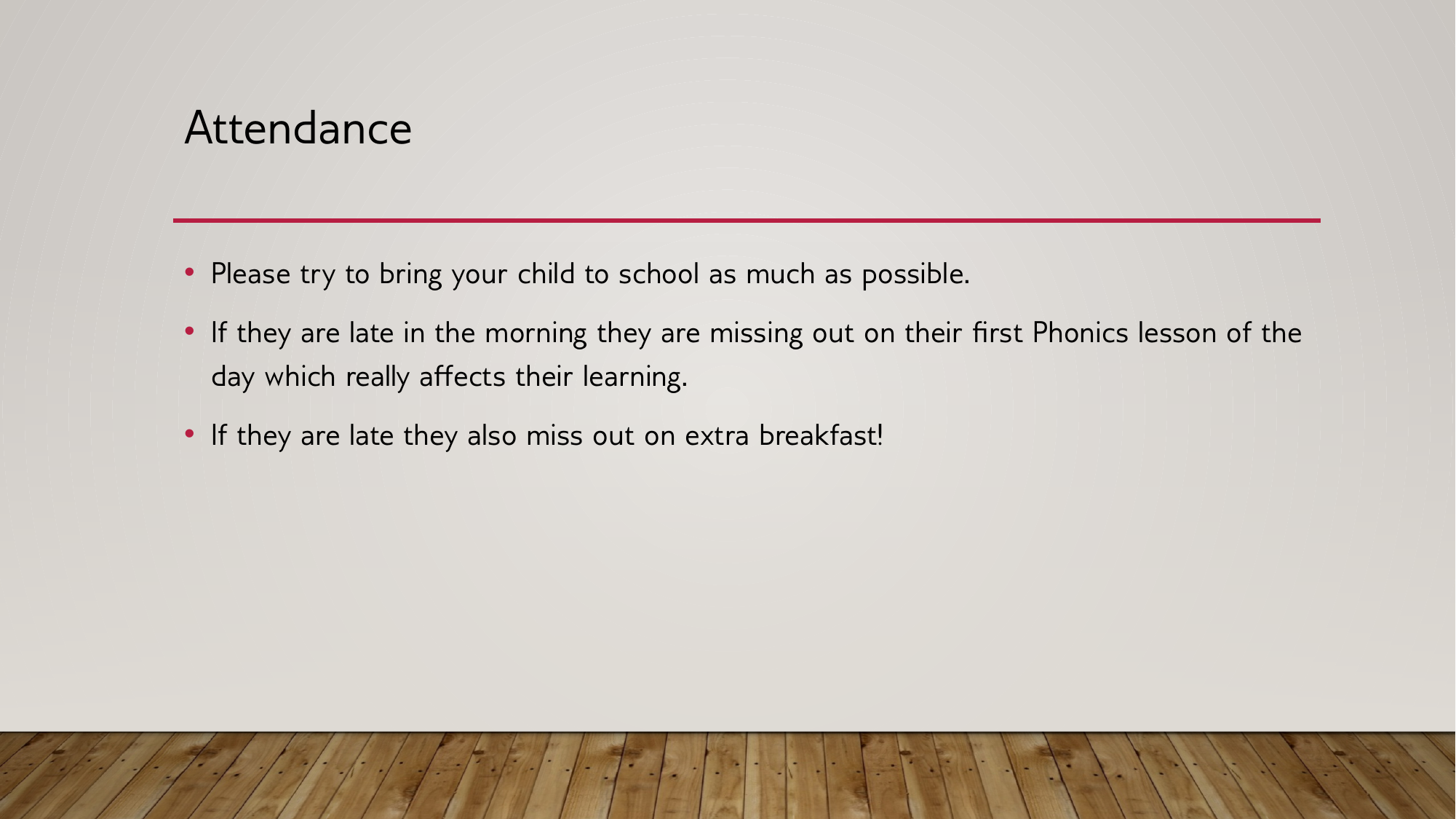

# Attendance
Please try to bring your child to school as much as possible.
If they are late in the morning they are missing out on their first Phonics lesson of the day which really affects their learning.
If they are late they also miss out on extra breakfast!